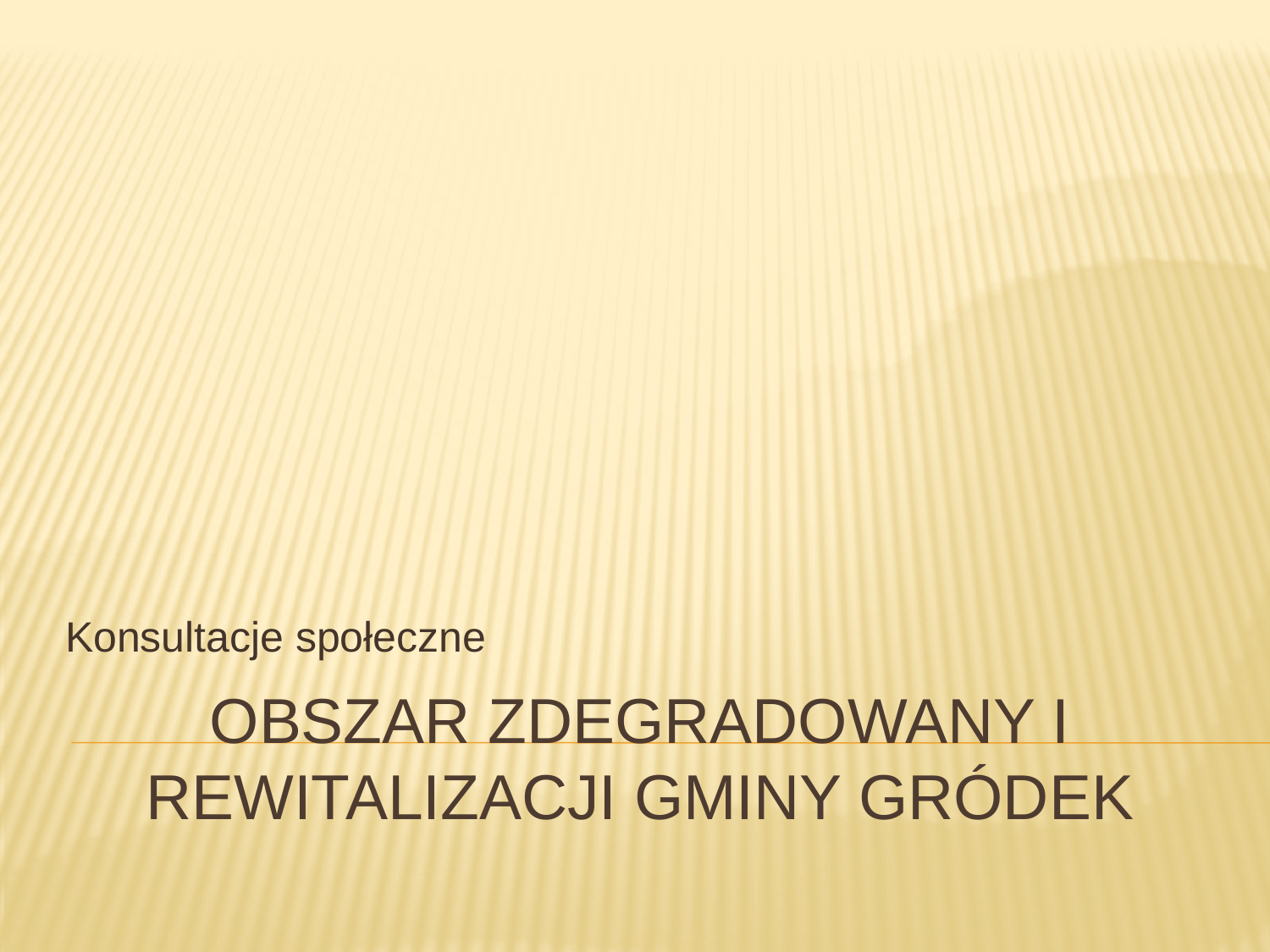

Konsultacje społeczne
# Obszar zdegradowany i rewitalizacji Gminy Gródek